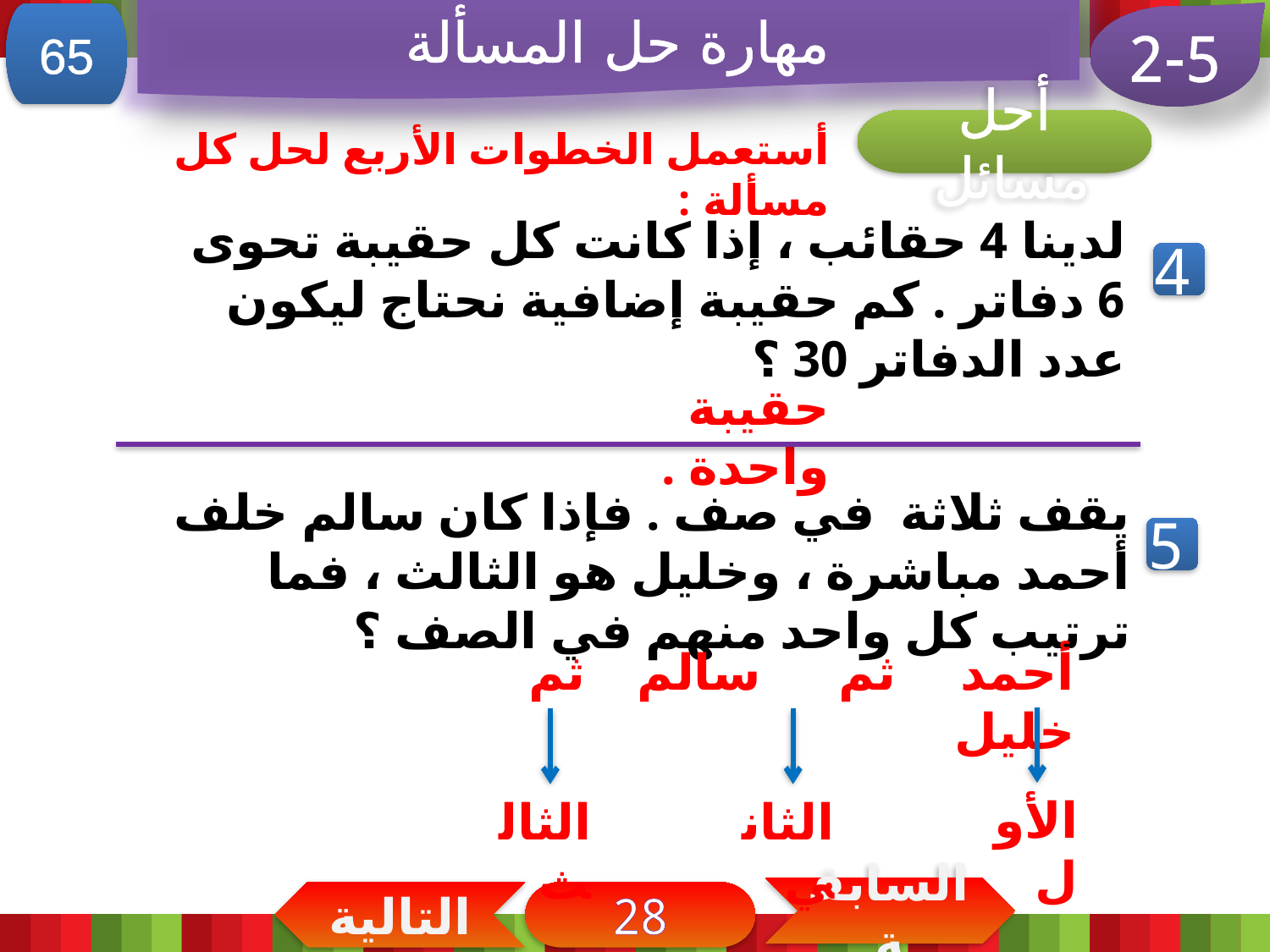

مهارة حل المسألة
65
2-5
أحل مسائل
أستعمل الخطوات الأربع لحل كل مسألة :
لدينا 4 حقائب ، إذا كانت كل حقيبة تحوى 6 دفاتر . كم حقيبة إضافية نحتاج ليكون عدد الدفاتر 30 ؟
4
حقيبة واحدة .
يقف ثلاثة  في صف . فإذا كان سالم خلف أحمد مباشرة ، وخليل هو الثالث ، فما ترتيب كل واحد منهم في الصف ؟
5
أحمد     ثم      سالم    ثم      خليل
الأول
الثالث
الثاني

السابقة

التالية

28